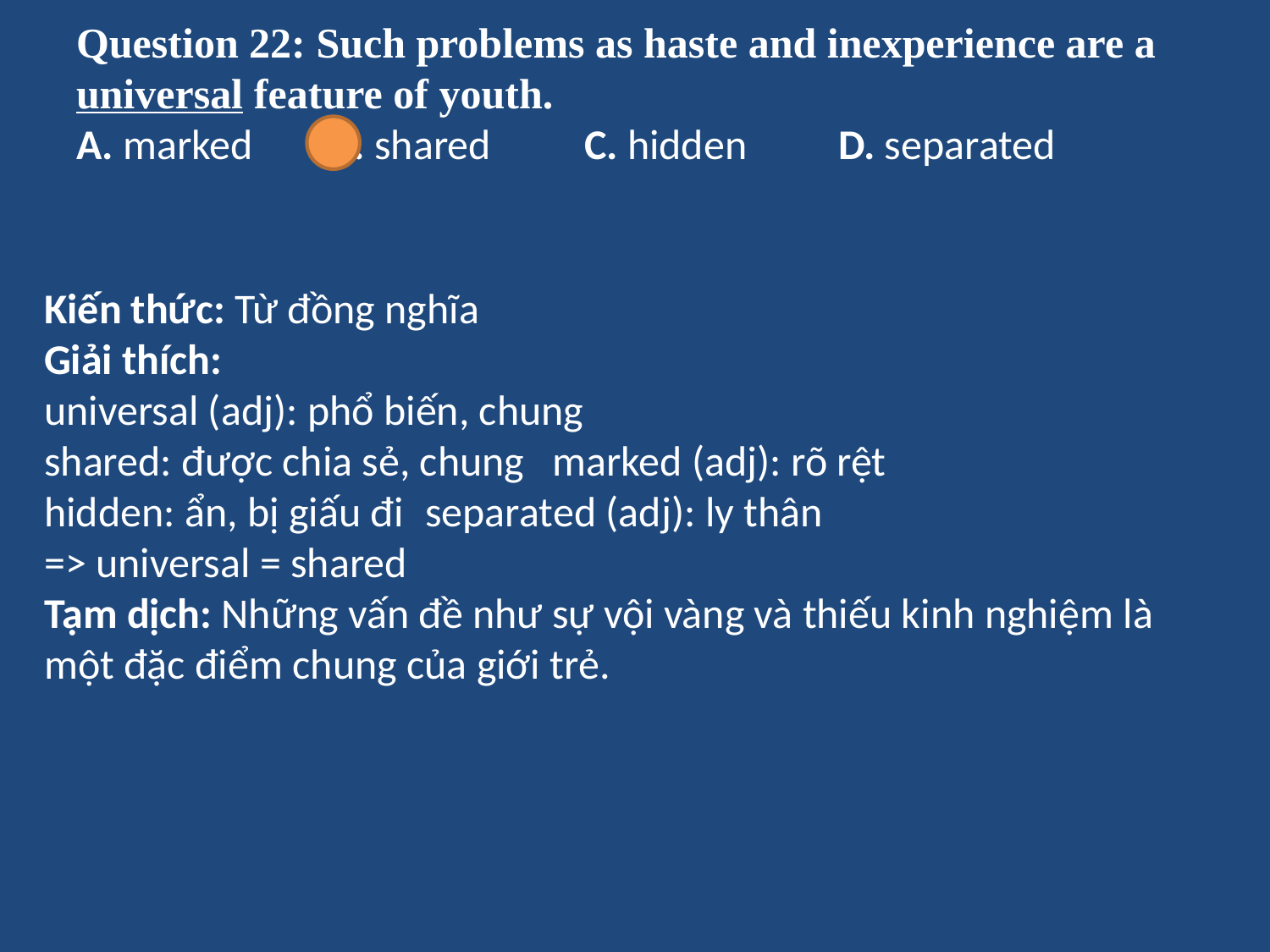

# Question 22: Such problems as haste and inexperience are a universal feature of youth. A. marked	B. shared	C. hidden	D. separated

Kiến thức: Từ đồng nghĩa
Giải thích:
universal (adj): phổ biến, chung
shared: được chia sẻ, chung	marked (adj): rõ rệt
hidden: ẩn, bị giấu đi	separated (adj): ly thân
=> universal = shared
Tạm dịch: Những vấn đề như sự vội vàng và thiếu kinh nghiệm là một đặc điểm chung của giới trẻ.